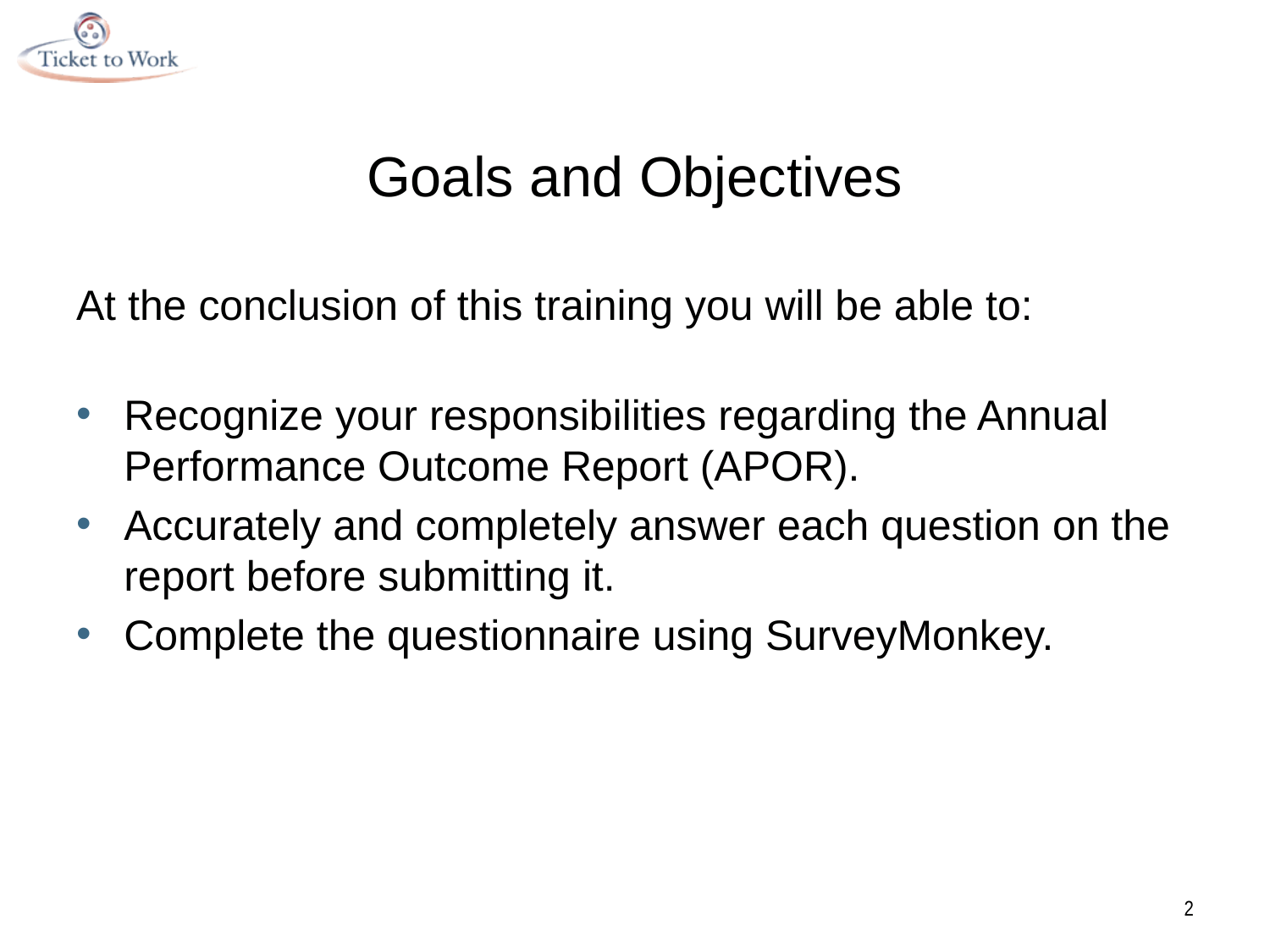

# Goals and Objectives
At the conclusion of this training you will be able to:
Recognize your responsibilities regarding the Annual Performance Outcome Report (APOR).
Accurately and completely answer each question on the report before submitting it.
Complete the questionnaire using SurveyMonkey.
2